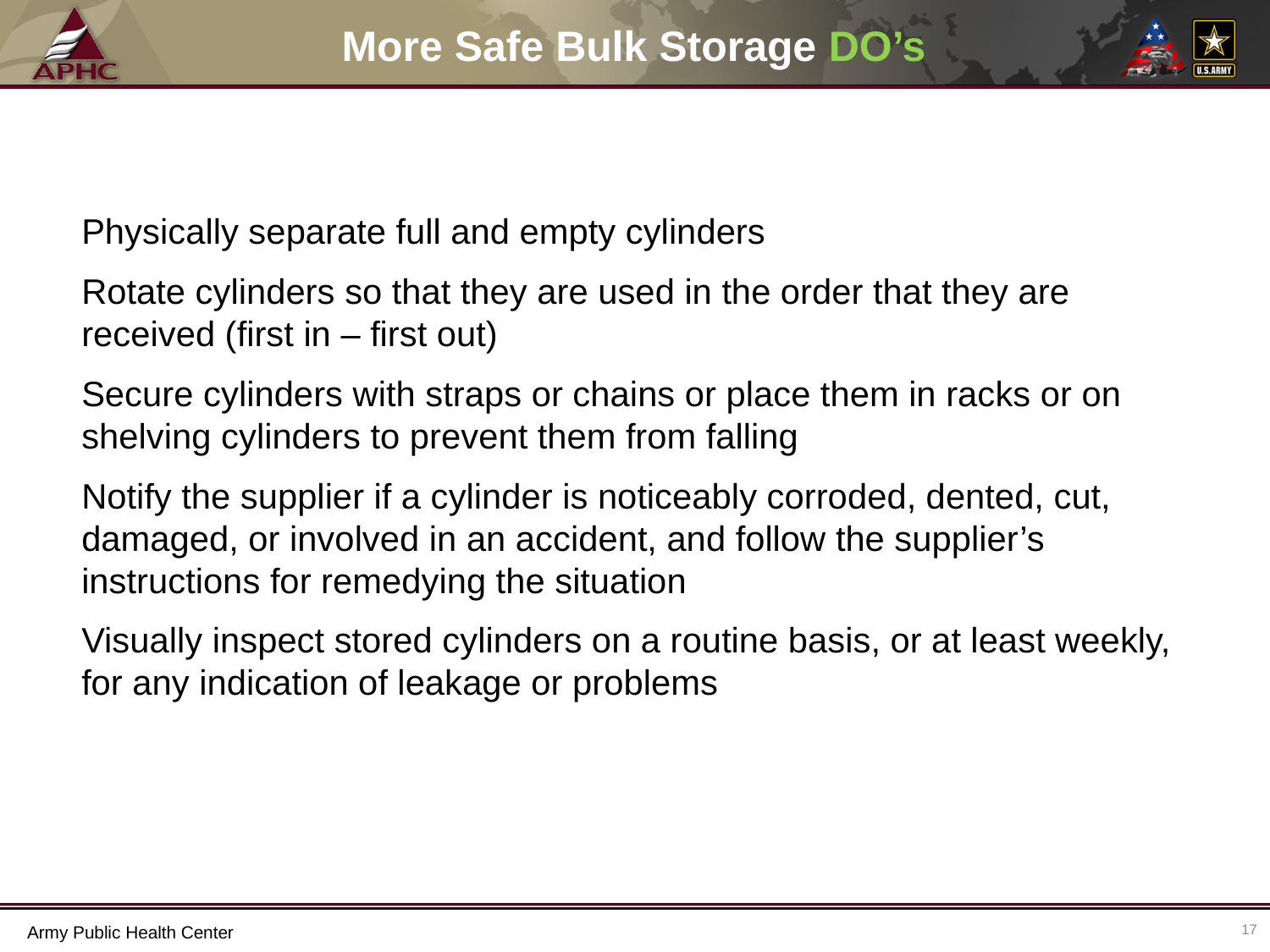

# More Safe Bulk Storage DO’s
Physically separate full and empty cylinders
Rotate cylinders so that they are used in the order that they are received (first in – first out)
Secure cylinders with straps or chains or place them in racks or on shelving cylinders to prevent them from falling
Notify the supplier if a cylinder is noticeably corroded, dented, cut, damaged, or involved in an accident, and follow the supplier’s instructions for remedying the situation
Visually inspect stored cylinders on a routine basis, or at least weekly, for any indication of leakage or problems

17